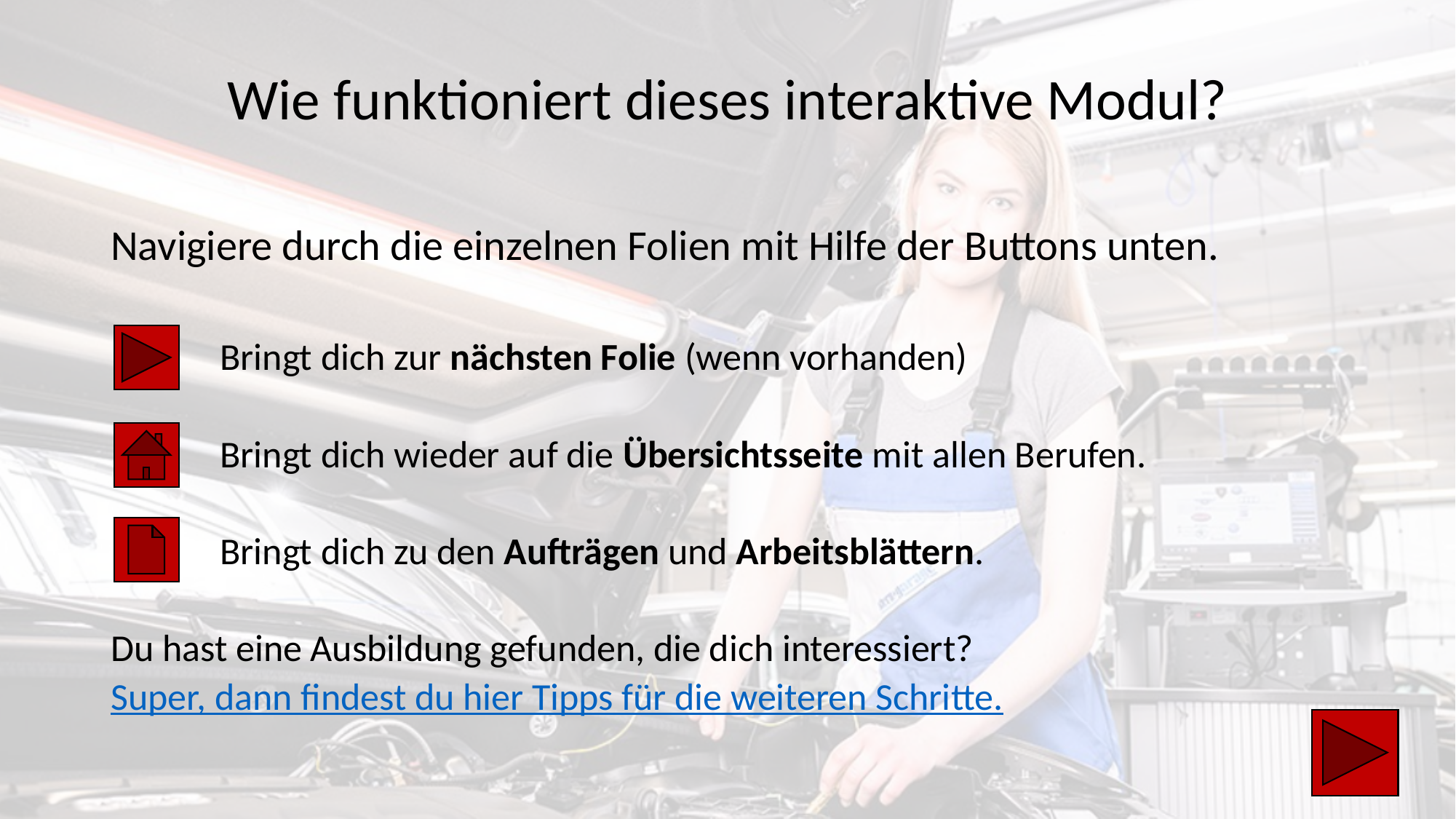

# Wie funktioniert dieses interaktive Modul?

Navigiere durch die einzelnen Folien mit Hilfe der Buttons unten.

Bringt dich zur nächsten Folie (wenn vorhanden)

Bringt dich wieder auf die Übersichtsseite mit allen Berufen.

Bringt dich zu den Aufträgen und Arbeitsblättern.

Du hast eine Ausbildung gefunden, die dich interessiert?
Super, dann findest du hier Tipps für die weiteren Schritte.